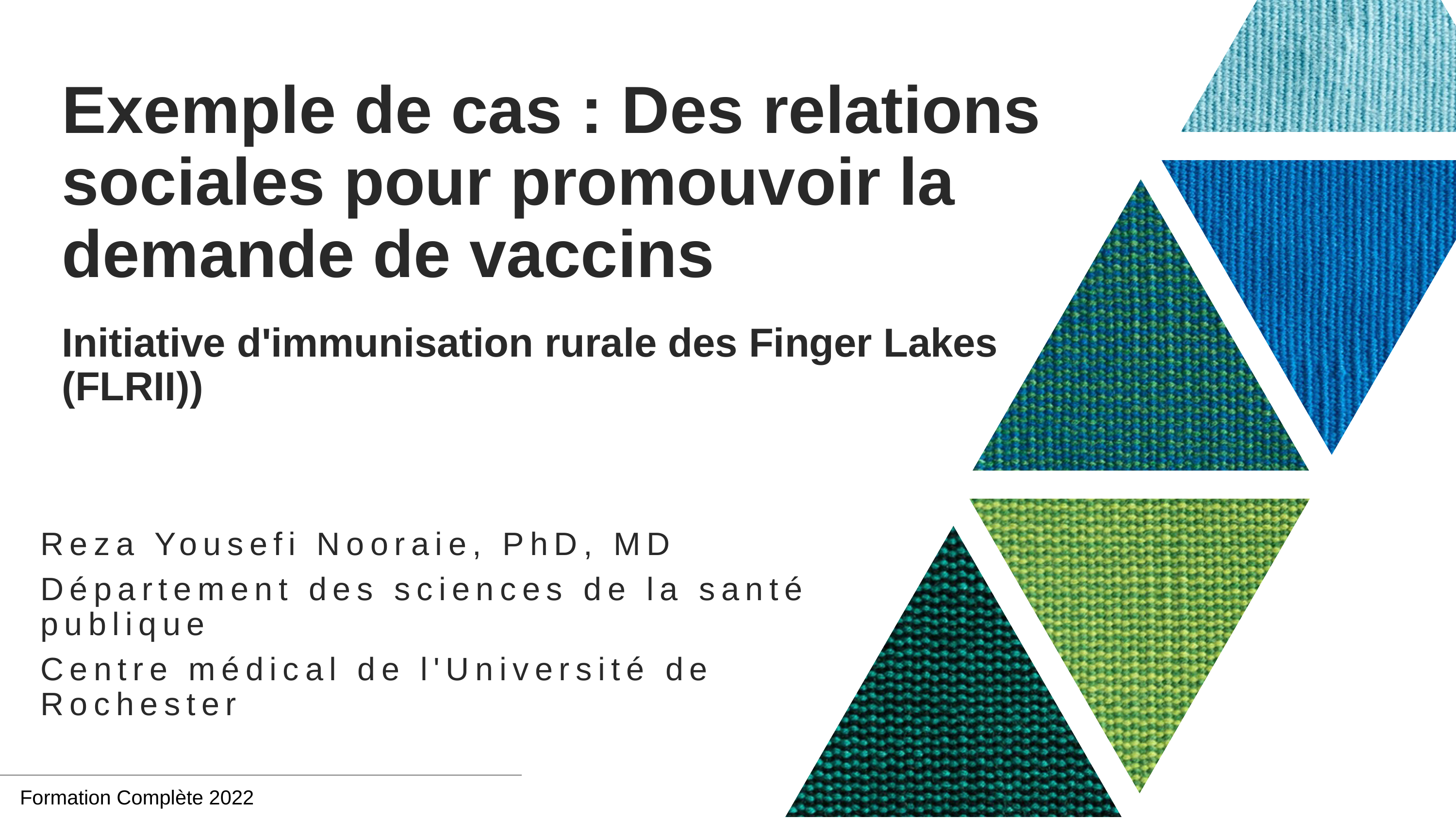

# Exemple de cas : Des relations sociales pour promouvoir la demande de vaccins Initiative d'immunisation rurale des Finger Lakes (FLRII))
Reza Yousefi Nooraie, PhD, MD
Département des sciences de la santé publique
Centre médical de l'Université de Rochester

Formation Complète 2022